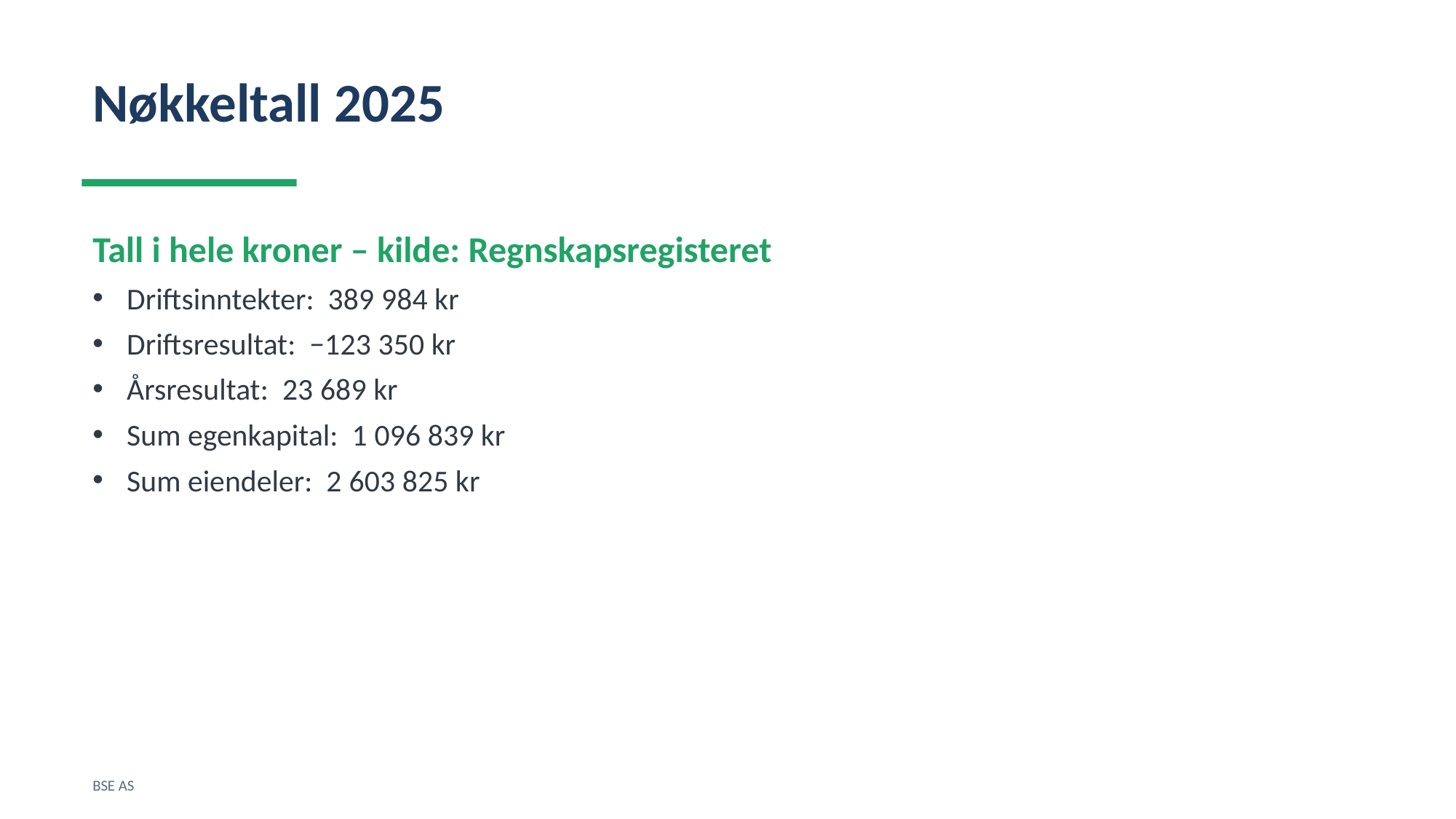

Nøkkeltall 2025

Tall i hele kroner – kilde: Regnskapsregisteret
Driftsinntekter:  389 984 kr
Driftsresultat:  −123 350 kr
Årsresultat:  23 689 kr
Sum egenkapital:  1 096 839 kr
Sum eiendeler:  2 603 825 kr
BSE AS